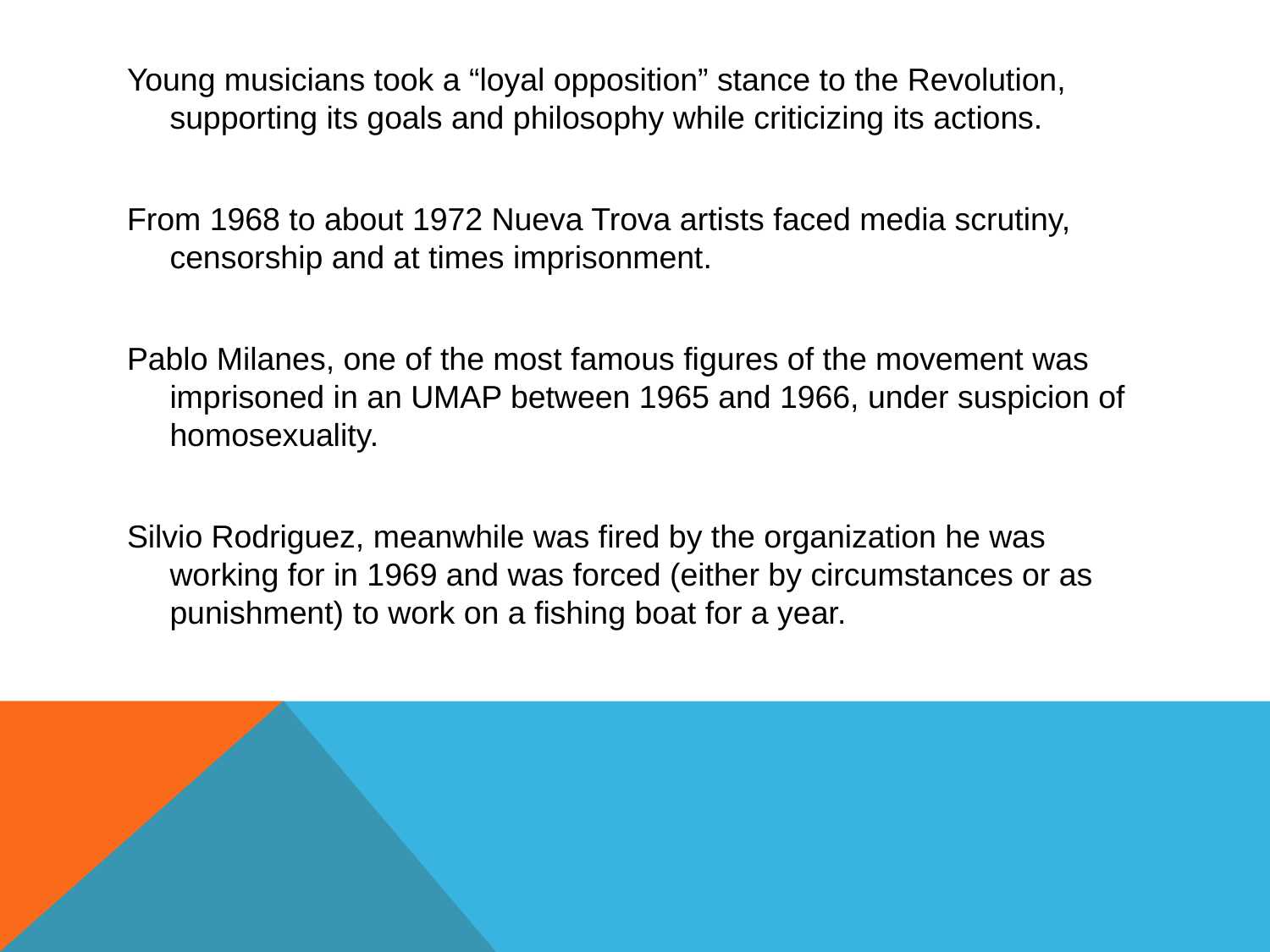

Young musicians took a “loyal opposition” stance to the Revolution, supporting its goals and philosophy while criticizing its actions.

From 1968 to about 1972 Nueva Trova artists faced media scrutiny, censorship and at times imprisonment.

Pablo Milanes, one of the most famous figures of the movement was imprisoned in an UMAP between 1965 and 1966, under suspicion of homosexuality.

Silvio Rodriguez, meanwhile was fired by the organization he was working for in 1969 and was forced (either by circumstances or as punishment) to work on a fishing boat for a year.